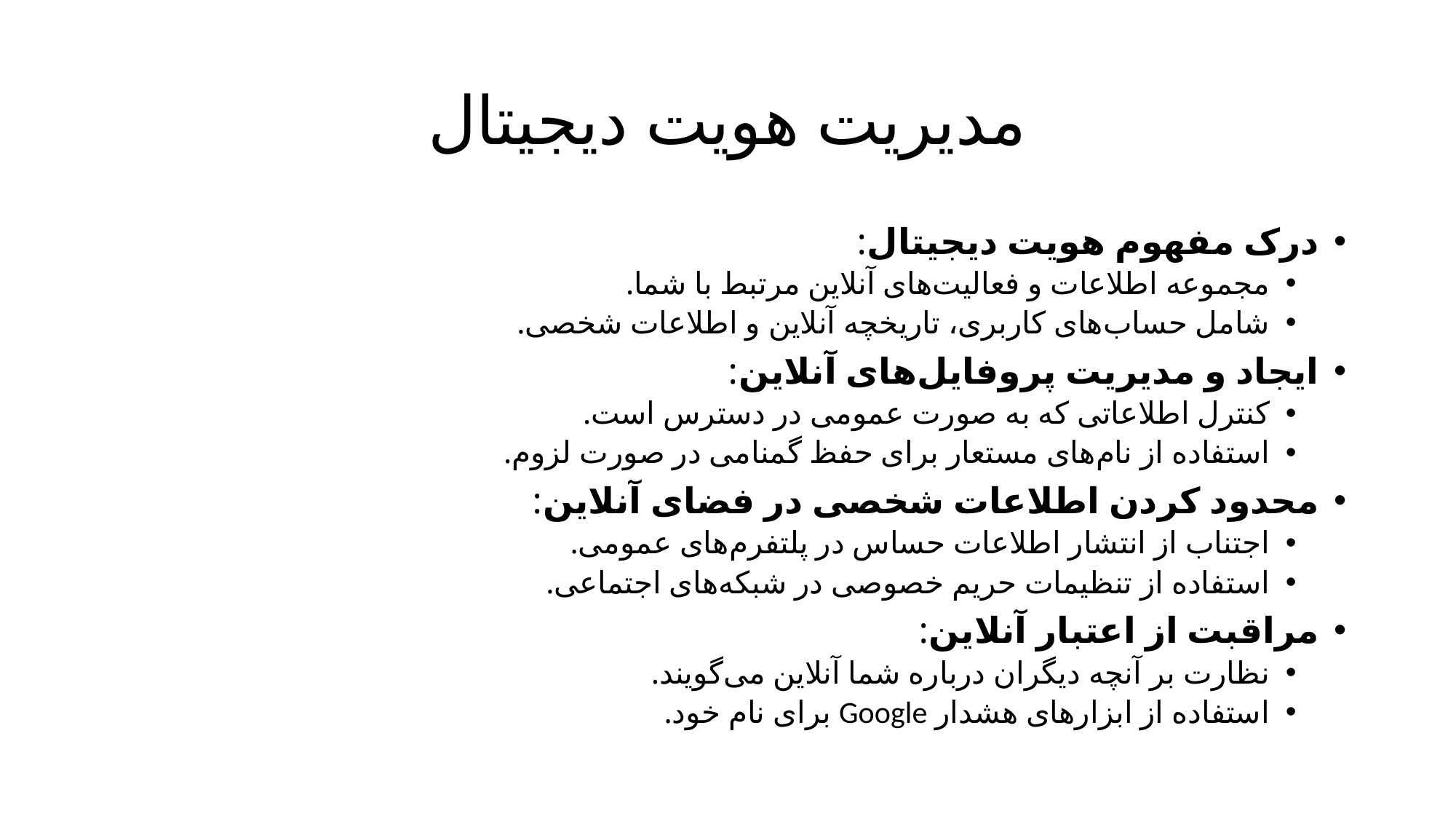

# مدیریت هویت دیجیتال
درک مفهوم هویت دیجیتال:
مجموعه اطلاعات و فعالیت‌های آنلاین مرتبط با شما.
شامل حساب‌های کاربری، تاریخچه آنلاین و اطلاعات شخصی.
ایجاد و مدیریت پروفایل‌های آنلاین:
کنترل اطلاعاتی که به صورت عمومی در دسترس است.
استفاده از نام‌های مستعار برای حفظ گمنامی در صورت لزوم.
محدود کردن اطلاعات شخصی در فضای آنلاین:
اجتناب از انتشار اطلاعات حساس در پلتفرم‌های عمومی.
استفاده از تنظیمات حریم خصوصی در شبکه‌های اجتماعی.
مراقبت از اعتبار آنلاین:
نظارت بر آنچه دیگران درباره شما آنلاین می‌گویند.
استفاده از ابزارهای هشدار Google برای نام خود.